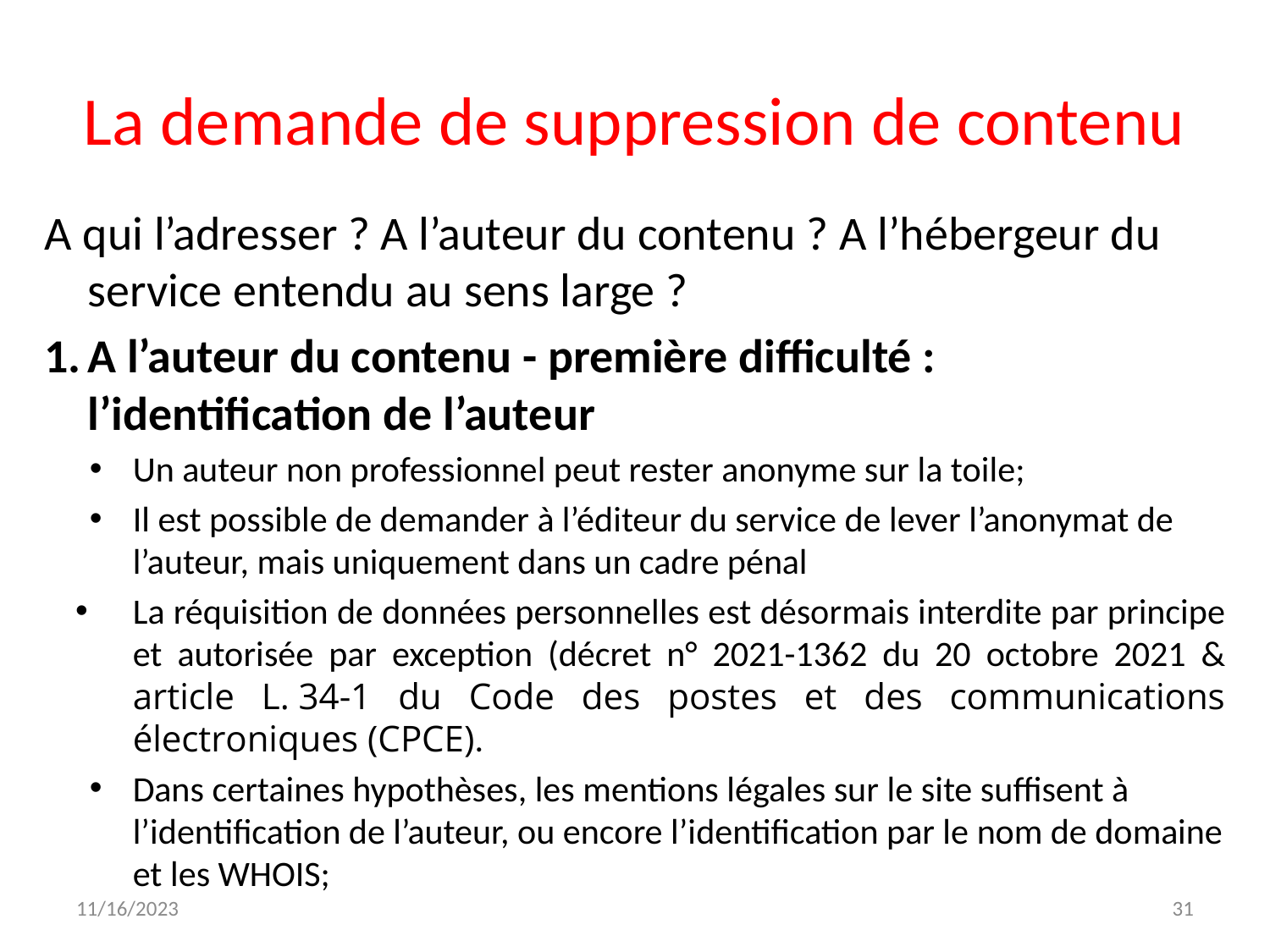

# La demande de suppression de contenu
A qui l’adresser ? A l’auteur du contenu ? A l’hébergeur du service entendu au sens large ?
A l’auteur du contenu - première difficulté : l’identification de l’auteur
Un auteur non professionnel peut rester anonyme sur la toile;
Il est possible de demander à l’éditeur du service de lever l’anonymat de l’auteur, mais uniquement dans un cadre pénal
La réquisition de données personnelles est désormais interdite par principe et autorisée par exception (décret n° 2021-1362 du 20 octobre 2021 & article L. 34-1 du Code des postes et des communications électroniques (CPCE).
Dans certaines hypothèses, les mentions légales sur le site suffisent à l’identification de l’auteur, ou encore l’identification par le nom de domaine et les WHOIS;
11/16/2023
31